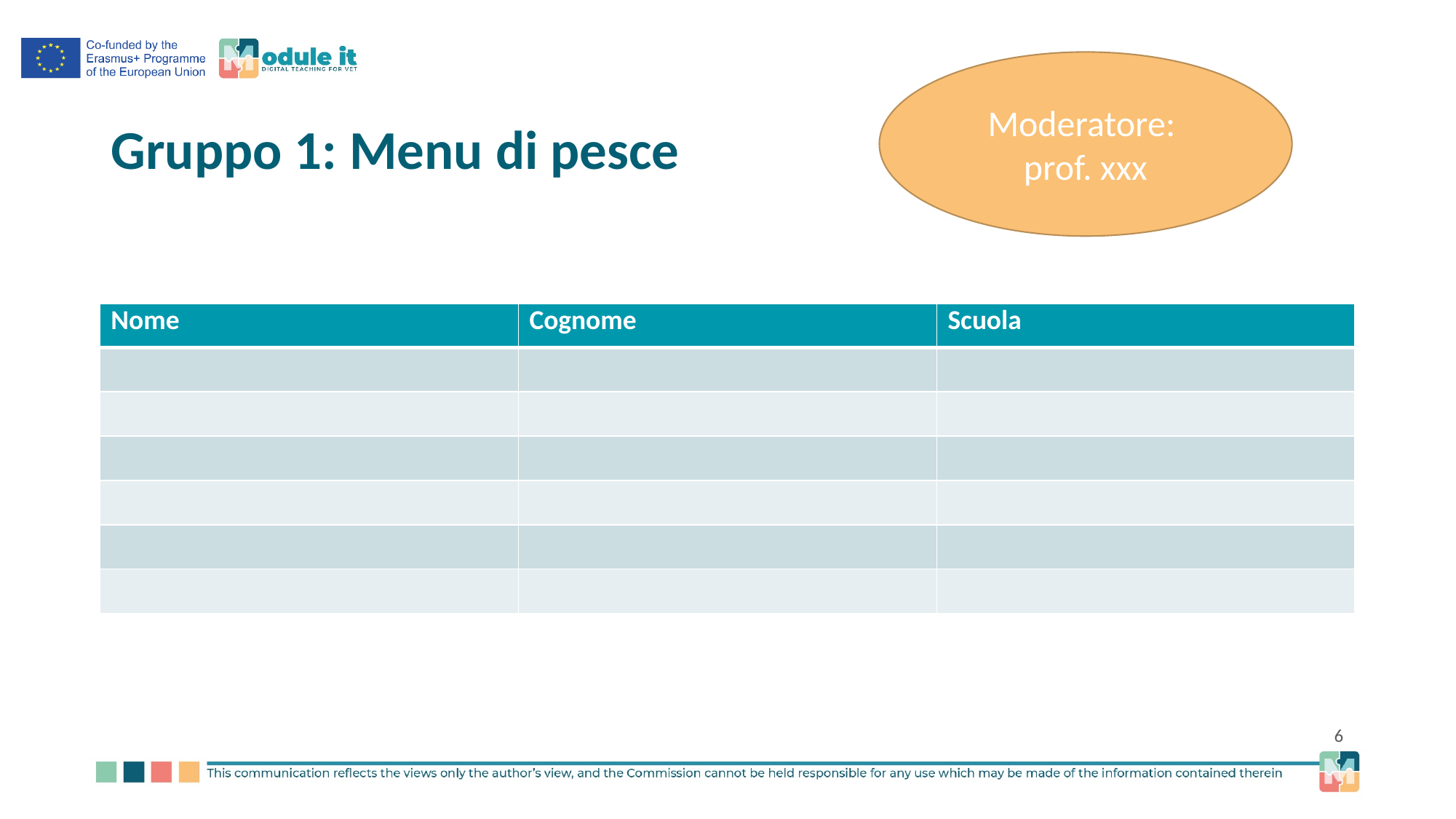

Moderatore:
prof. xxx
# Gruppo 1: Menu di pesce
| Nome | Cognome | Scuola |
| --- | --- | --- |
|  |  |  |
|  |  |  |
|  |  |  |
|  |  |  |
|  |  |  |
|  |  |  |